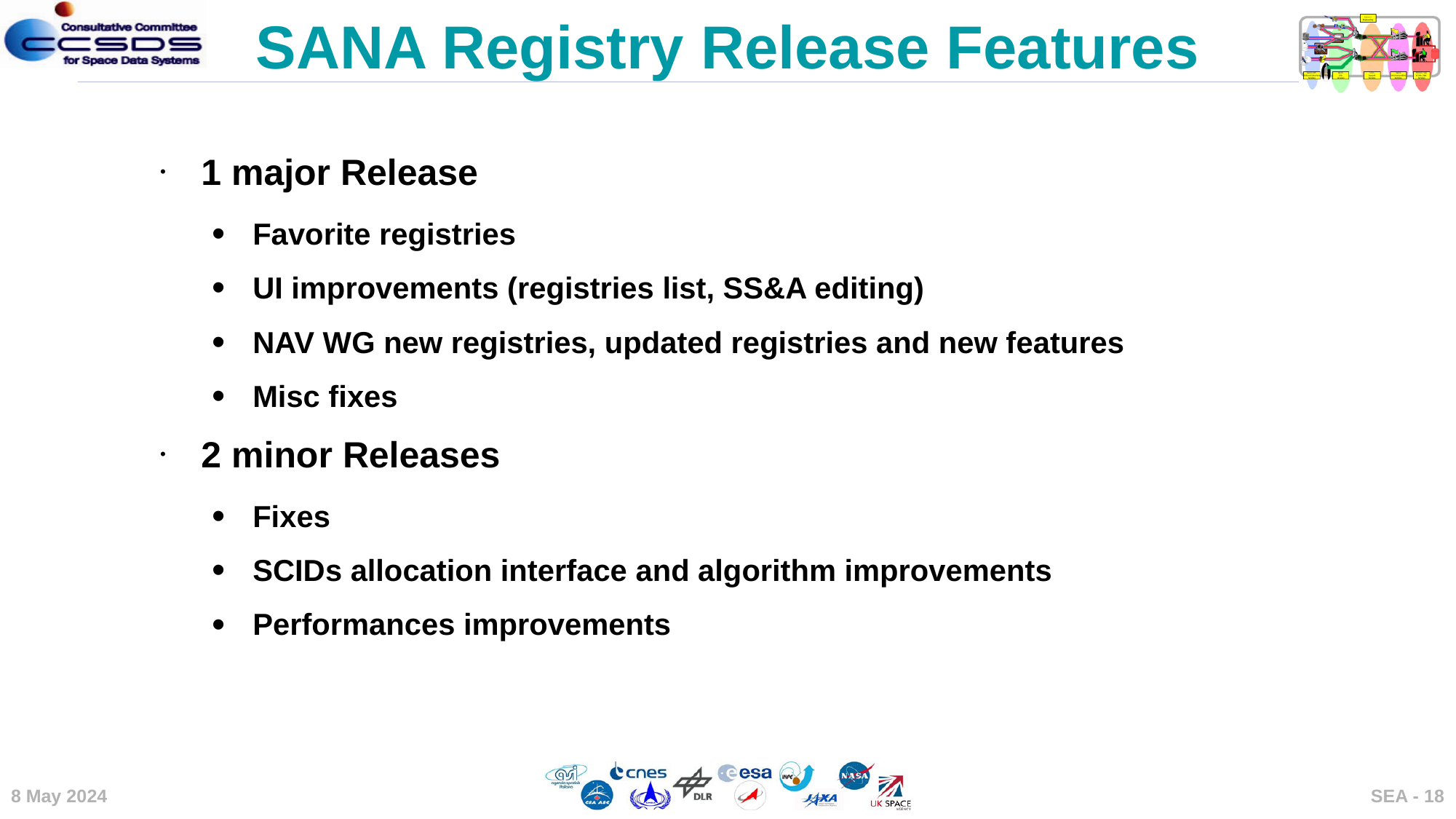

# SANA Registry Release Features
1 major Release
Favorite registries
UI improvements (registries list, SS&A editing)
NAV WG new registries, updated registries and new features
Misc fixes
2 minor Releases
Fixes
SCIDs allocation interface and algorithm improvements
Performances improvements
8 May 2024
SEA - 18